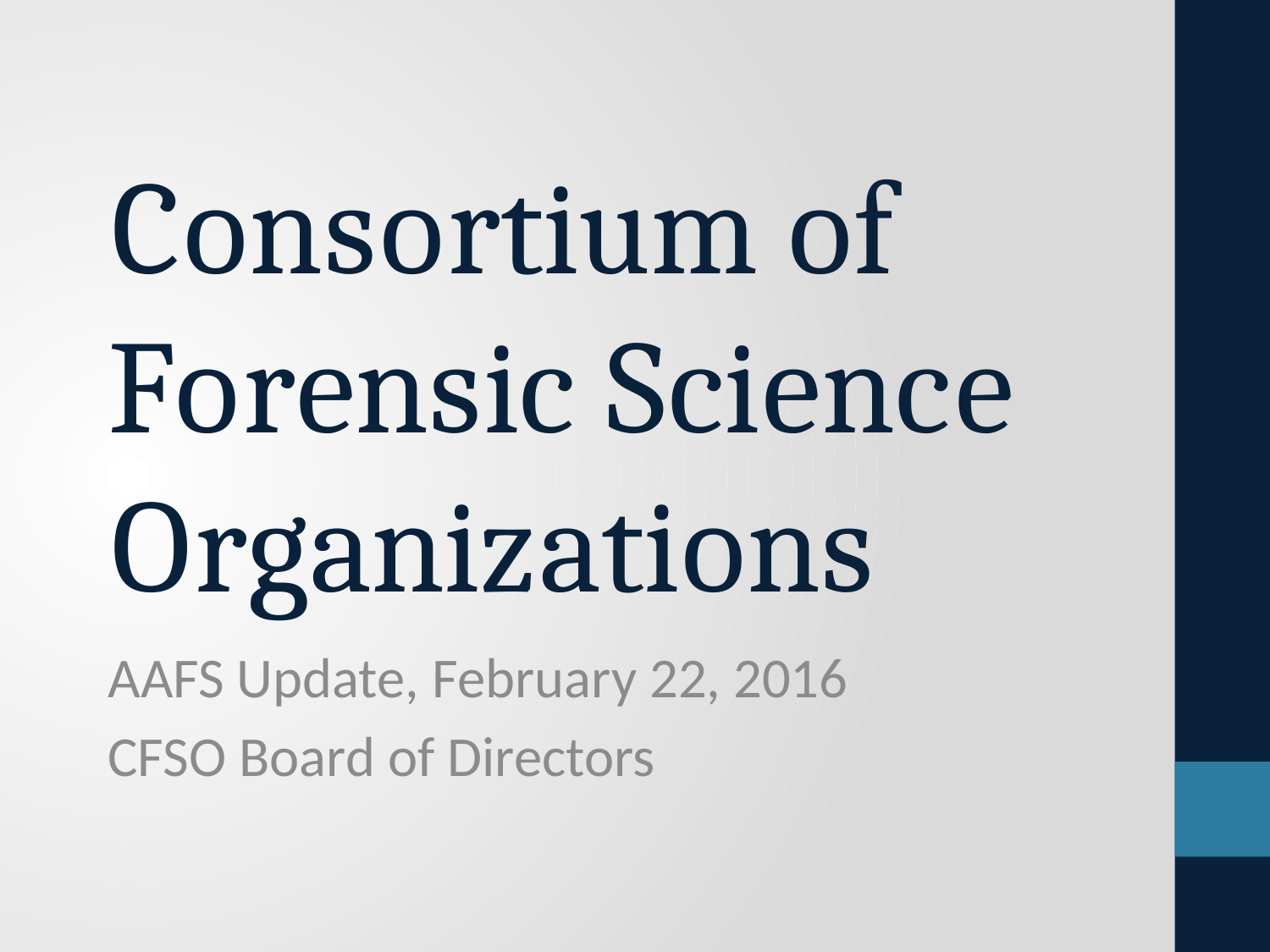

# Consortium of Forensic Science Organizations
AAFS Update, February 22, 2016
CFSO Board of Directors